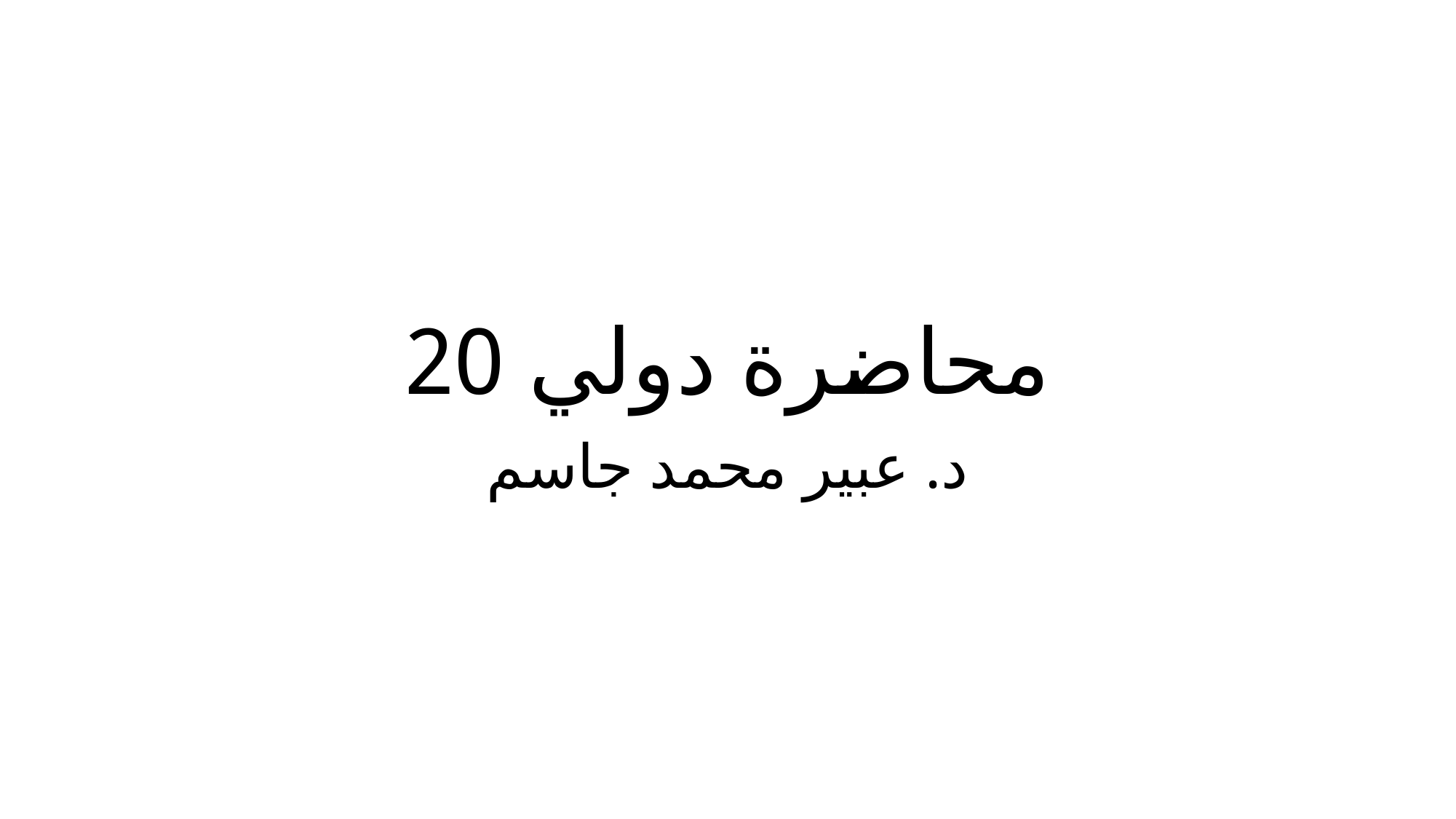

# محاضرة دولي 20
د. عبير محمد جاسم